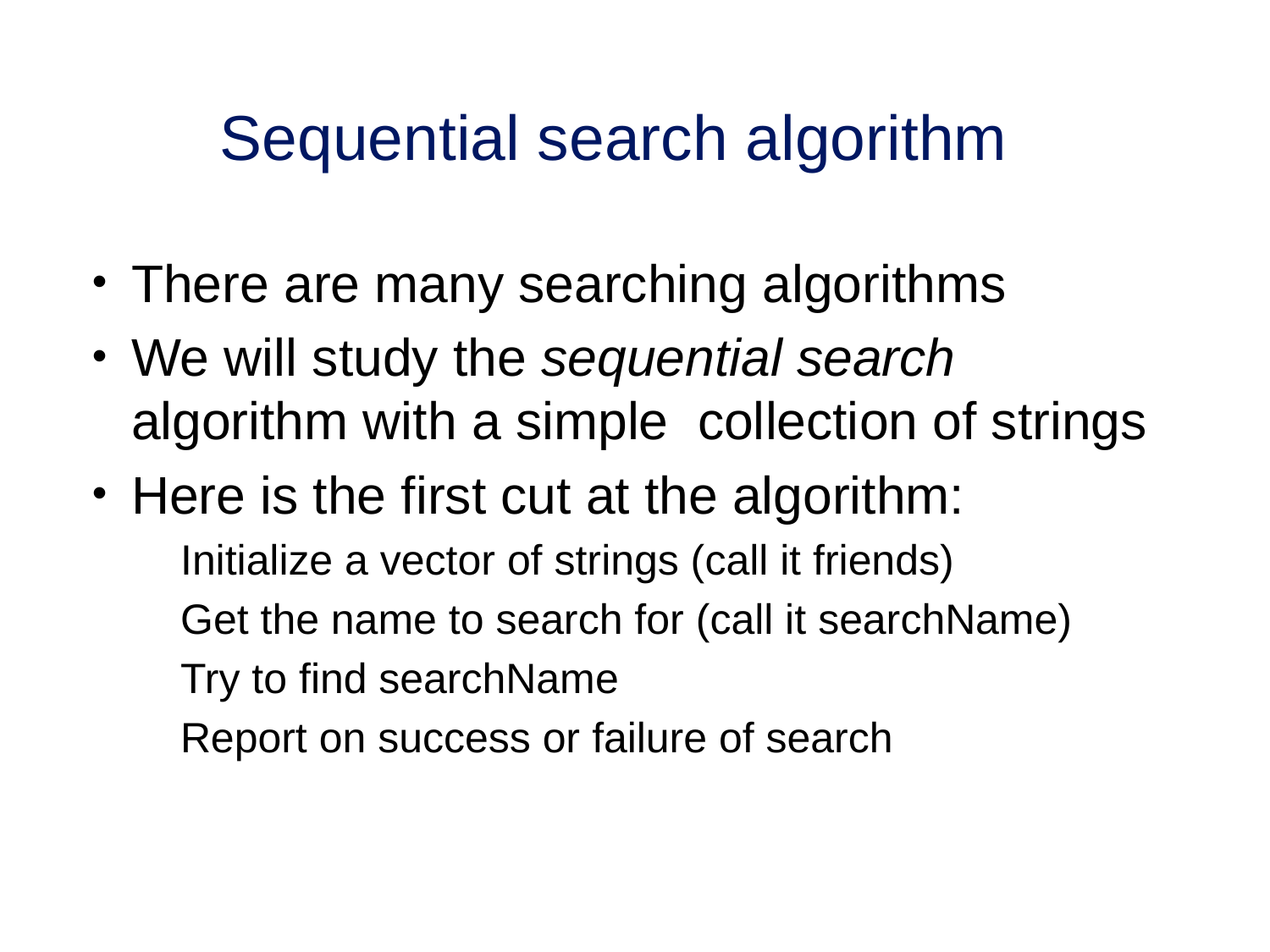

# Sequential search algorithm
There are many searching algorithms
We will study the sequential search algorithm with a simple  collection of strings
Here is the first cut at the algorithm:
  Initialize a vector of strings (call it friends)
  Get the name to search for (call it searchName)
  Try to find searchName
  Report on success or failure of search